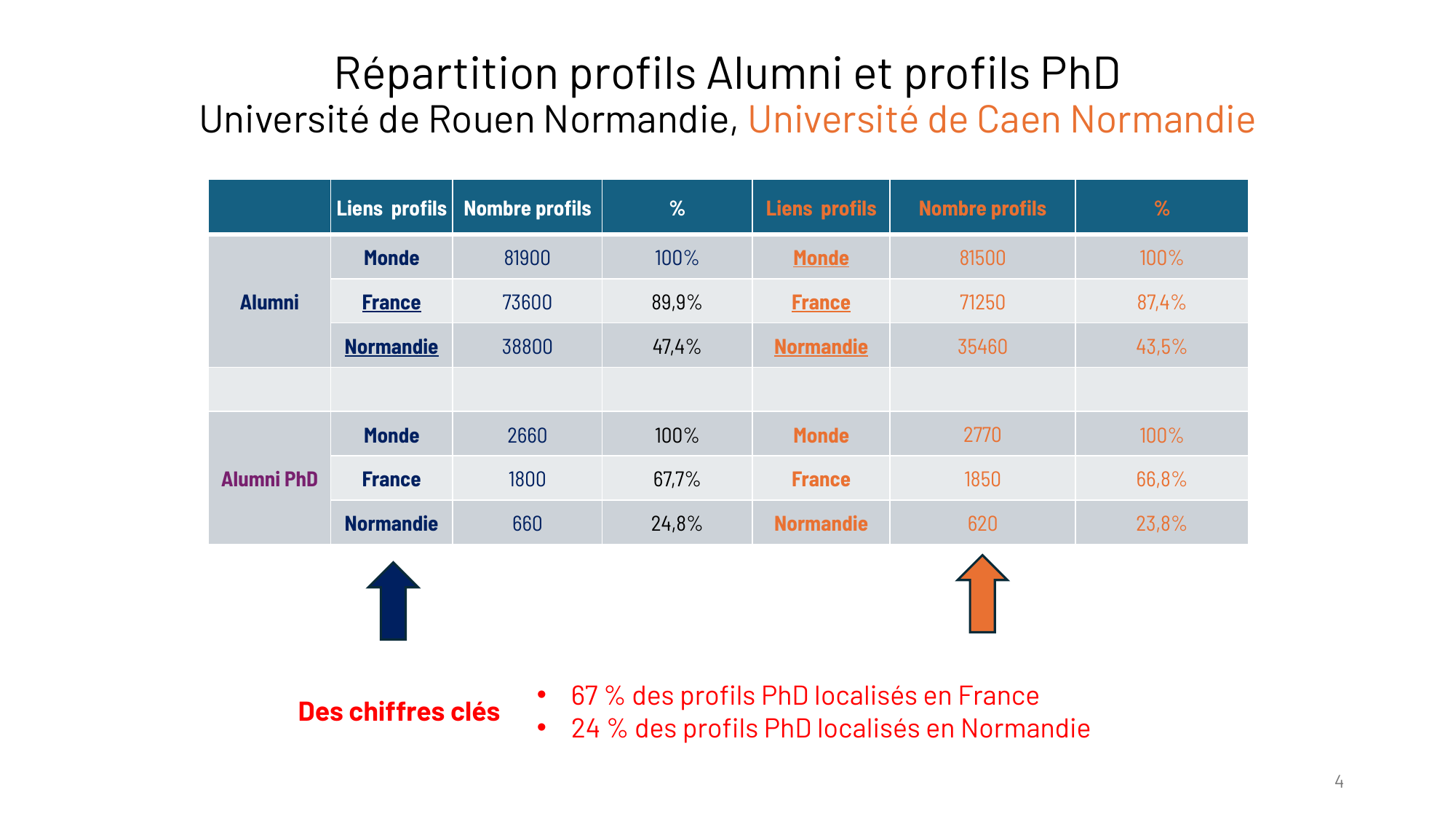

# Répartition profils Alumni et profils PhD Université de Rouen Normandie, Université de Caen Normandie
|  | Liens profils | Nombre profils | % | Liens profils | Nombre profils | % |
| --- | --- | --- | --- | --- | --- | --- |
| Alumni | Monde | 81900 | 100% | Monde | 81500 | 100% |
|  | France | 73600 | 89,9% | France | 71250 | 87,4% |
|  | Normandie | 38800 | 47,4% | Normandie | 35460 | 43,5% |
|  |  |  |  |  |  |  |
| Alumni PhD | Monde | 2660 | 100% | Monde | 2770 | 100% |
|  | France | 1800 | 67,7% | France | 1850 | 66,8% |
|  | Normandie | 660 | 24,8% | Normandie | 620 | 23,8% |

67 % des profils PhD localisés en France
24 % des profils PhD localisés en Normandie
Des chiffres clés
4